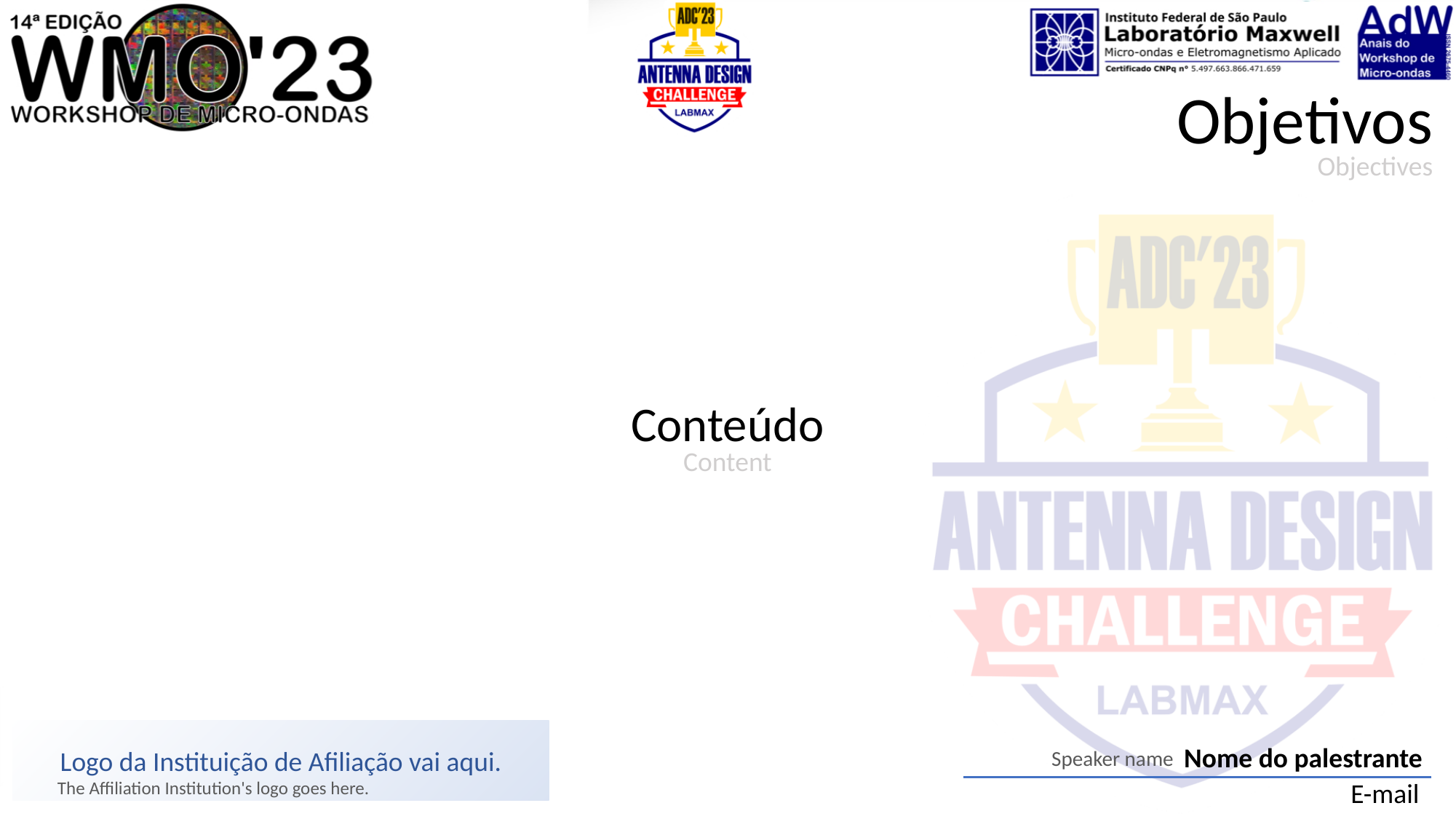

# Objetivos
Objectives
Conteúdo
Content
Logo da Instituição de Afiliação vai aqui.
Nome do palestrante
Speaker name
The Affiliation Institution's logo goes here.
E-mail